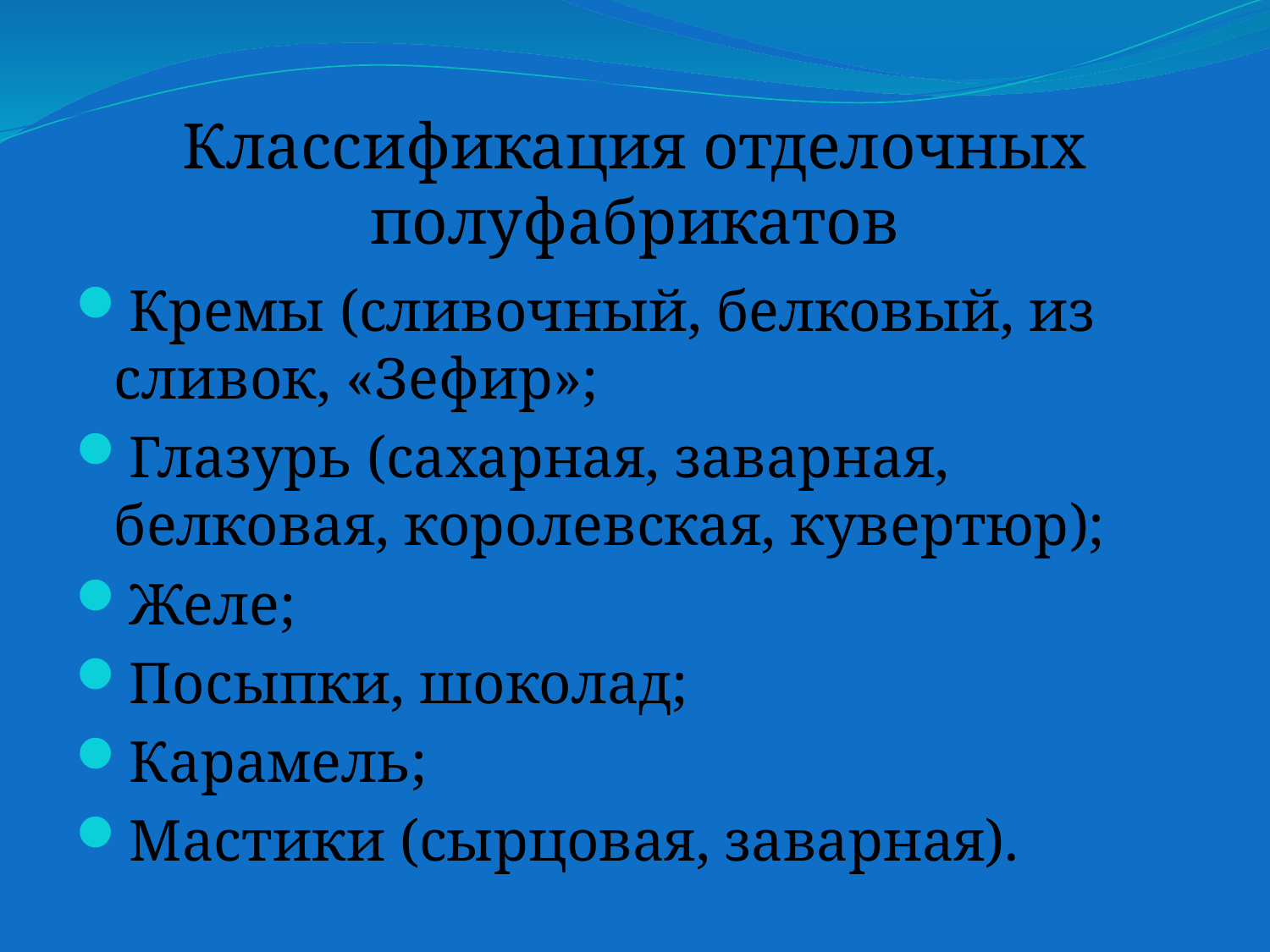

# Классификация отделочных полуфабрикатов
Кремы (сливочный, белковый, из сливок, «Зефир»;
Глазурь (сахарная, заварная, белковая, королевская, кувертюр);
Желе;
Посыпки, шоколад;
Карамель;
Мастики (сырцовая, заварная).